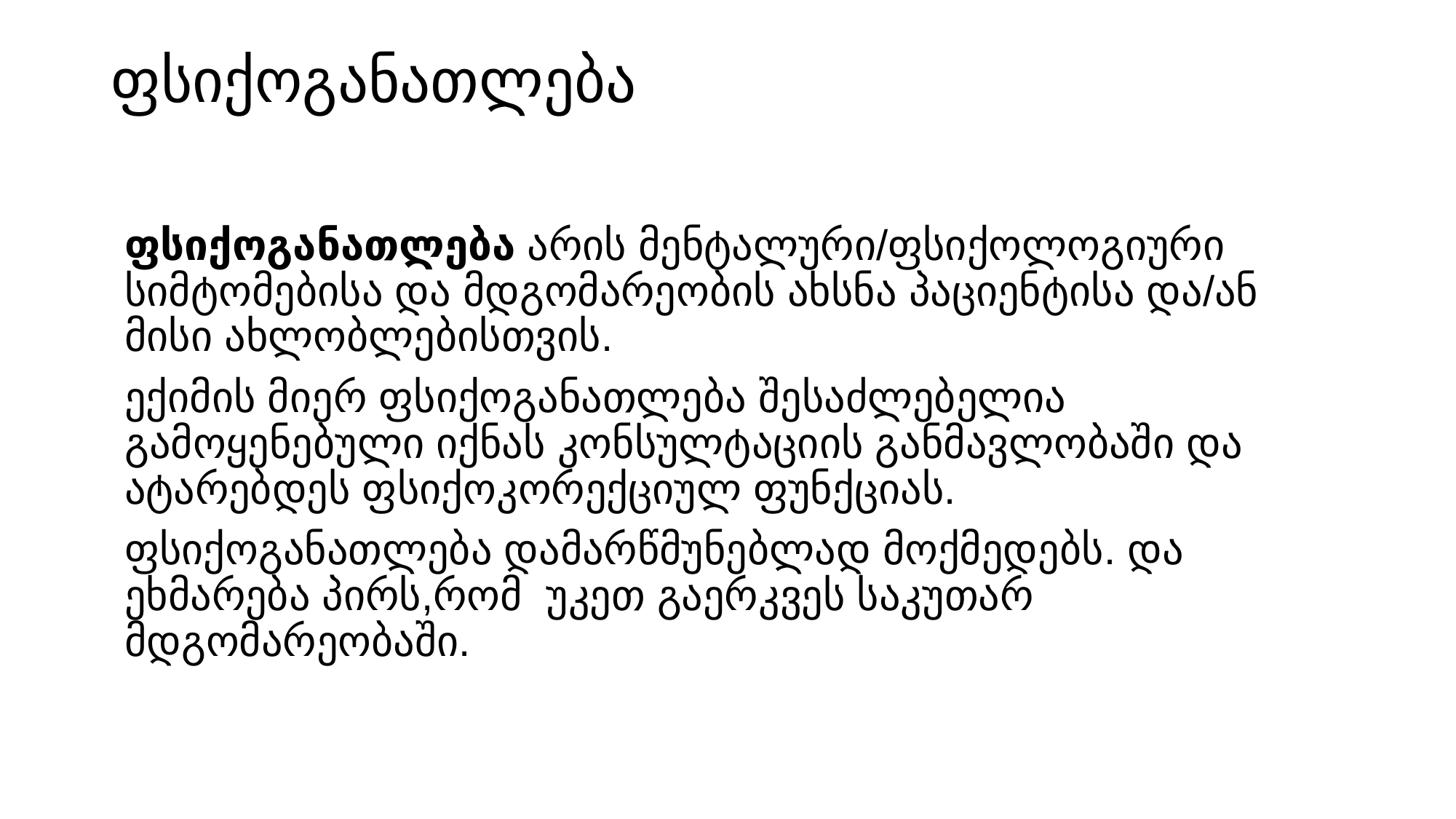

# ფსიქოგანათლება
ფსიქოგანათლება არის მენტალური/ფსიქოლოგიური სიმტომებისა და მდგომარეობის ახსნა პაციენტისა და/ან მისი ახლობლებისთვის.
ექიმის მიერ ფსიქოგანათლება შესაძლებელია გამოყენებული იქნას კონსულტაციის განმავლობაში და ატარებდეს ფსიქოკორექციულ ფუნქციას.
ფსიქოგანათლება დამარწმუნებლად მოქმედებს. და ეხმარება პირს,რომ  უკეთ გაერკვეს საკუთარ მდგომარეობაში.